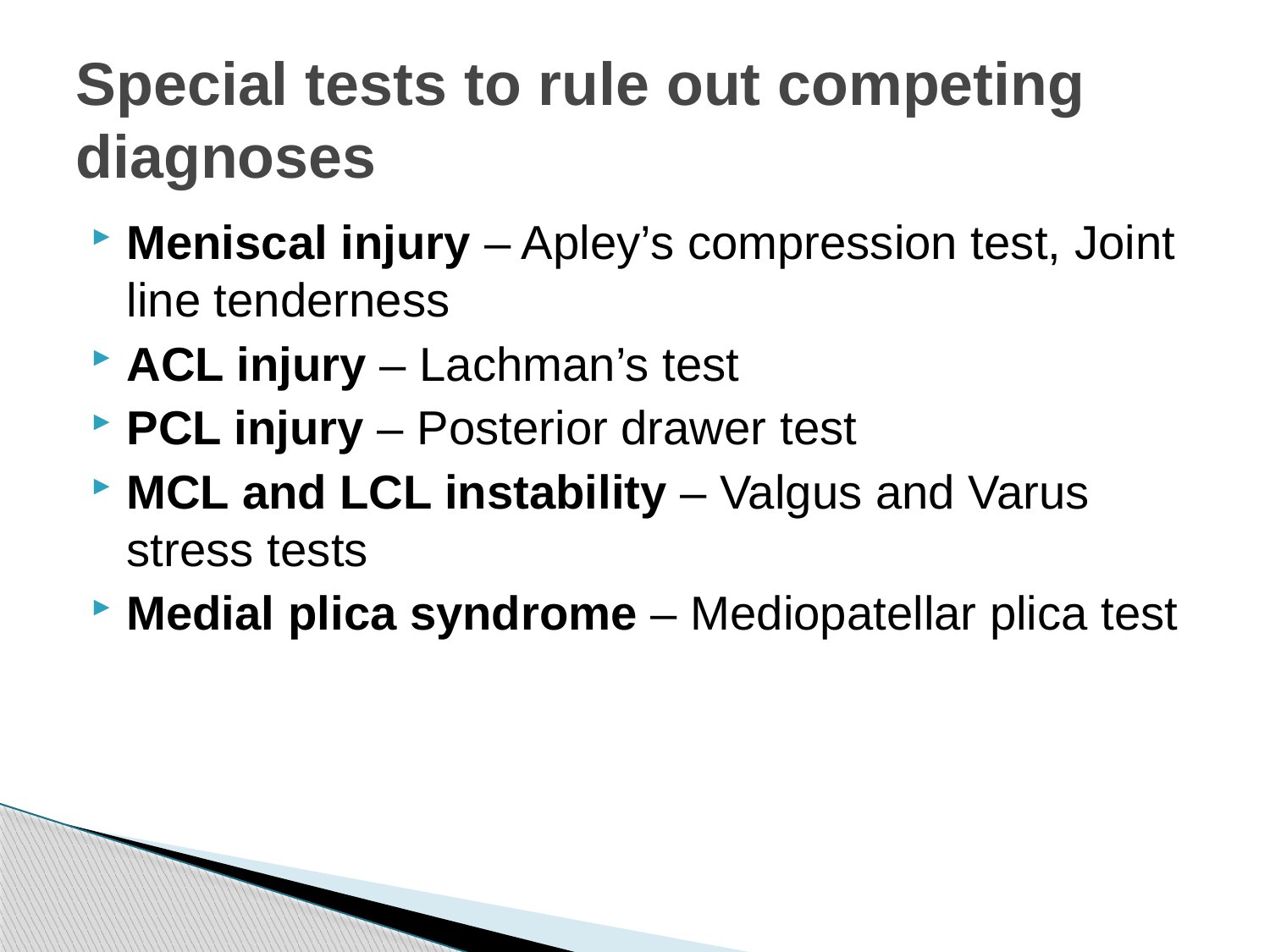

# Special tests to rule out competing diagnoses
Meniscal injury – Apley’s compression test, Joint line tenderness
ACL injury – Lachman’s test
PCL injury – Posterior drawer test
MCL and LCL instability – Valgus and Varus stress tests
Medial plica syndrome – Mediopatellar plica test